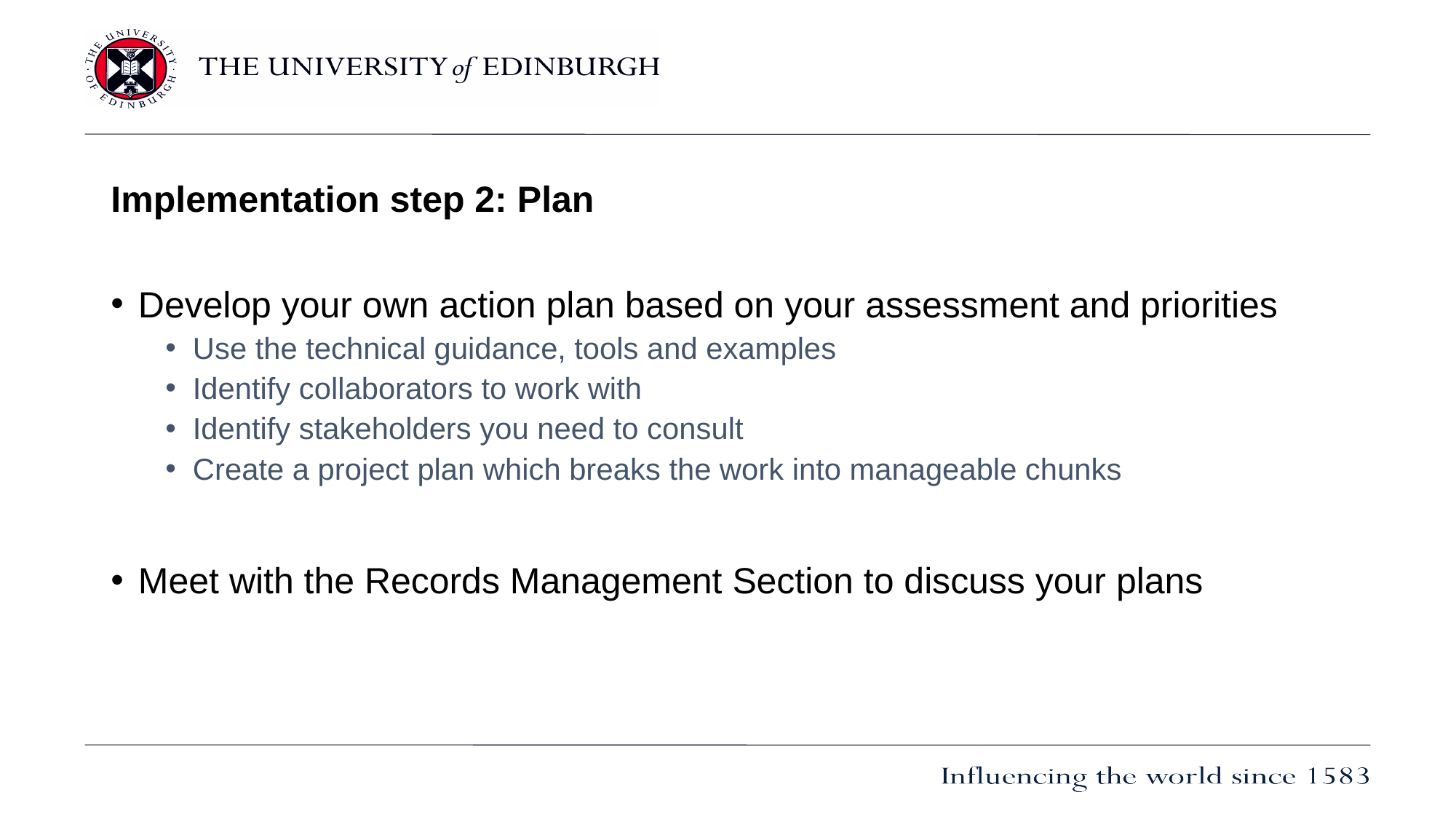

# Implementation step 2: Plan
Develop your own action plan based on your assessment and priorities
Use the technical guidance, tools and examples
Identify collaborators to work with
Identify stakeholders you need to consult
Create a project plan which breaks the work into manageable chunks

Meet with the Records Management Section to discuss your plans